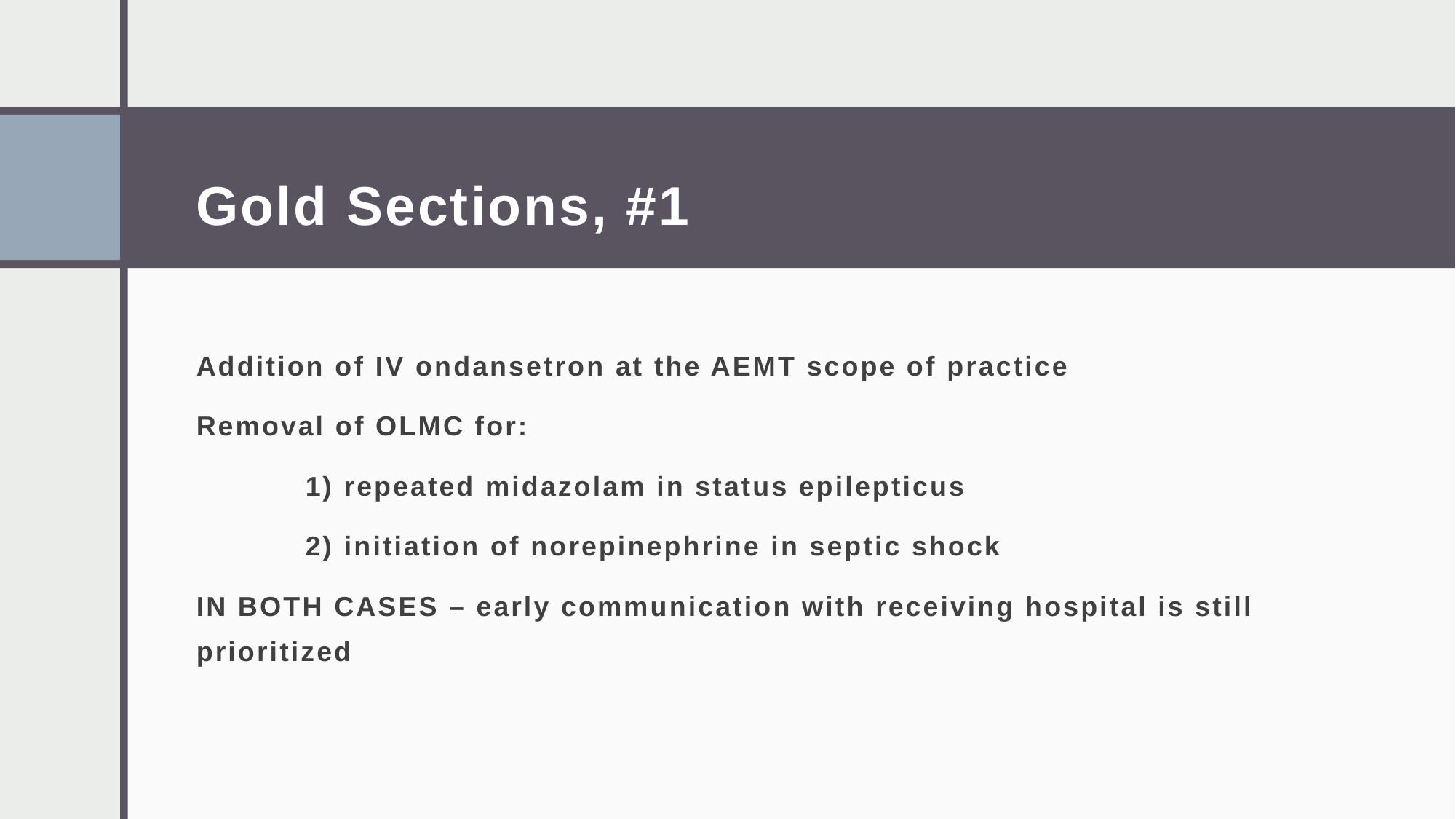

# Gold Sections, #1

Addition of IV ondansetron at the AEMT scope of practice
Removal of OLMC for:
	1) repeated midazolam in status epilepticus
	2) initiation of norepinephrine in septic shock
IN BOTH CASES – early communication with receiving hospital is still prioritized